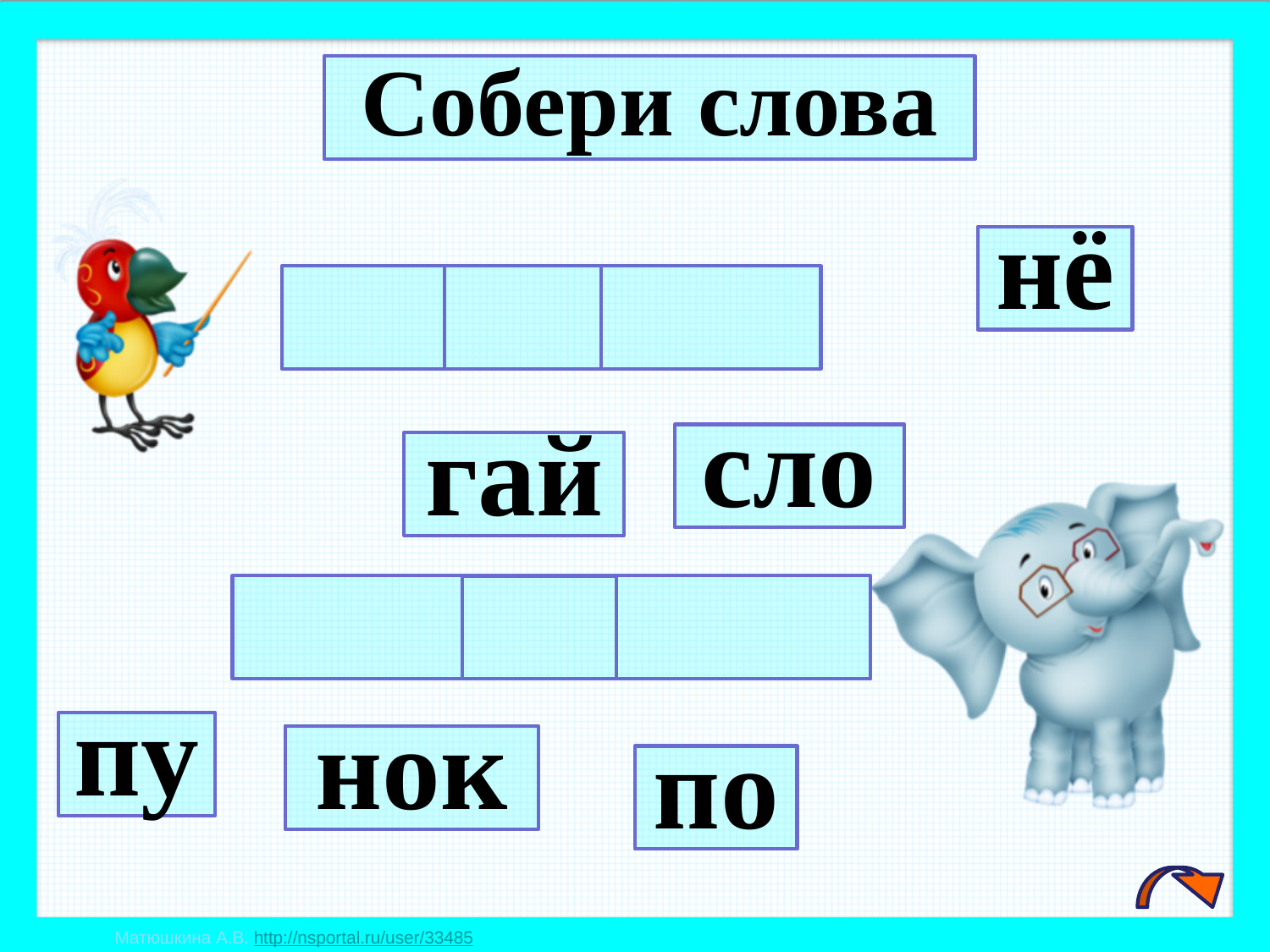

Собери слова
нё

сло
гай

пу
нок
по